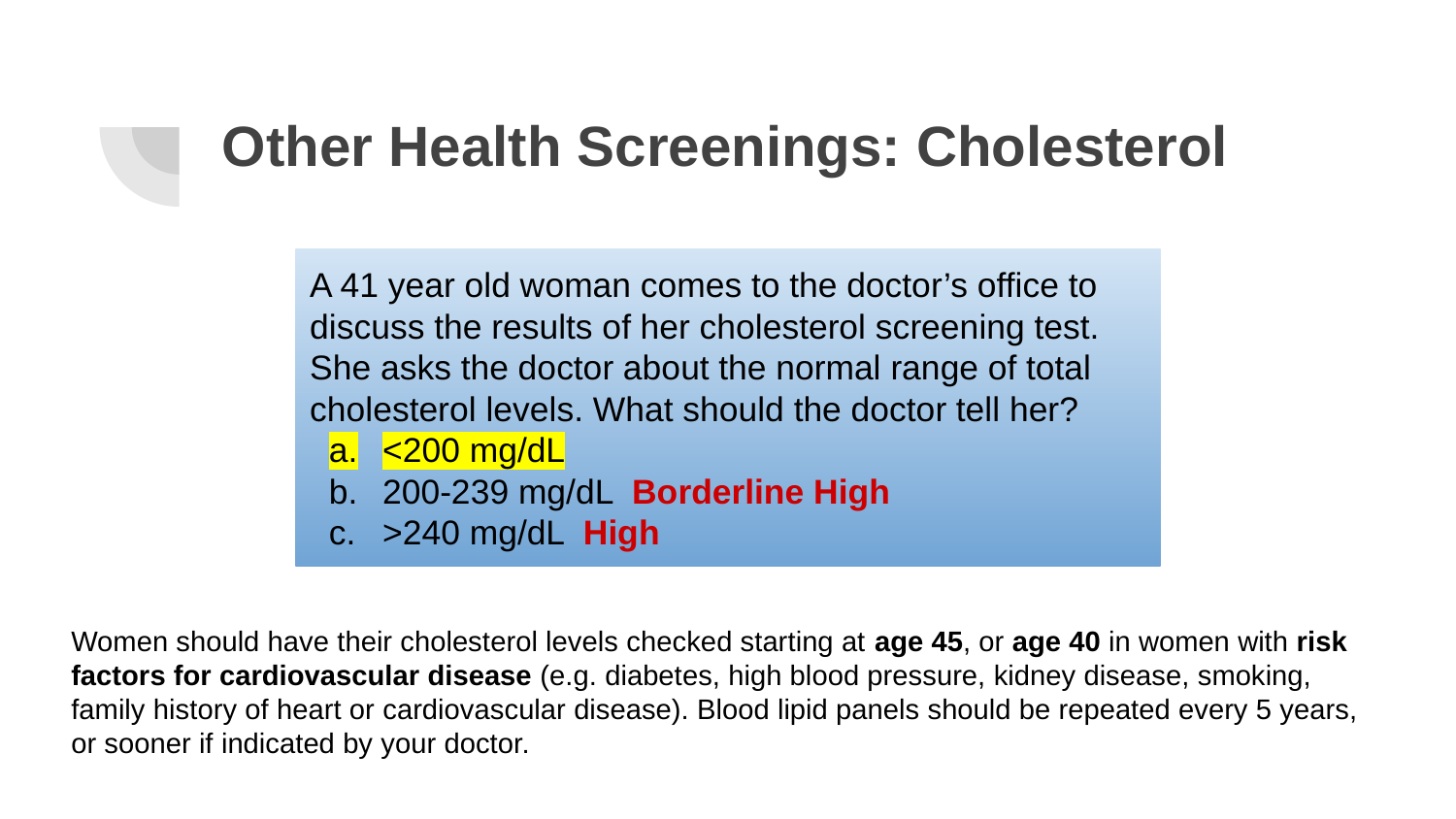

# Other Health Screenings: Cholesterol
A 41 year old woman comes to the doctor’s office to discuss the results of her cholesterol screening test. She asks the doctor about the normal range of total cholesterol levels. What should the doctor tell her?
<200 mg/dL
200-239 mg/dL  Borderline High
>240 mg/dL  High
Women should have their cholesterol levels checked starting at age 45, or age 40 in women with risk factors for cardiovascular disease (e.g. diabetes, high blood pressure, kidney disease, smoking, family history of heart or cardiovascular disease). Blood lipid panels should be repeated every 5 years, or sooner if indicated by your doctor.